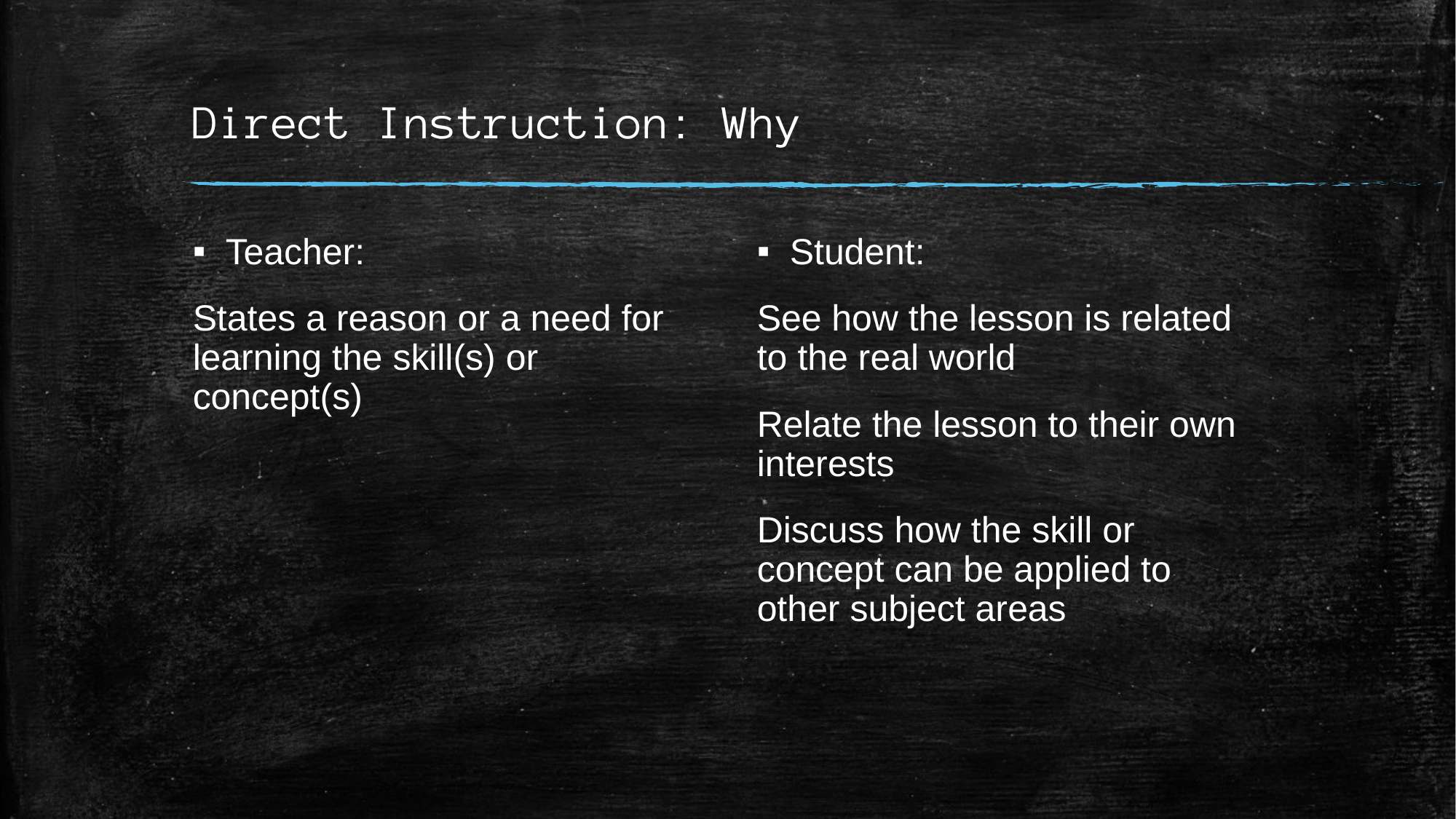

# Direct Instruction: Why
Teacher:
States a reason or a need for learning the skill(s) or concept(s)

Student:
See how the lesson is related to the real world
Relate the lesson to their own interests
Discuss how the skill or concept can be applied to other subject areas